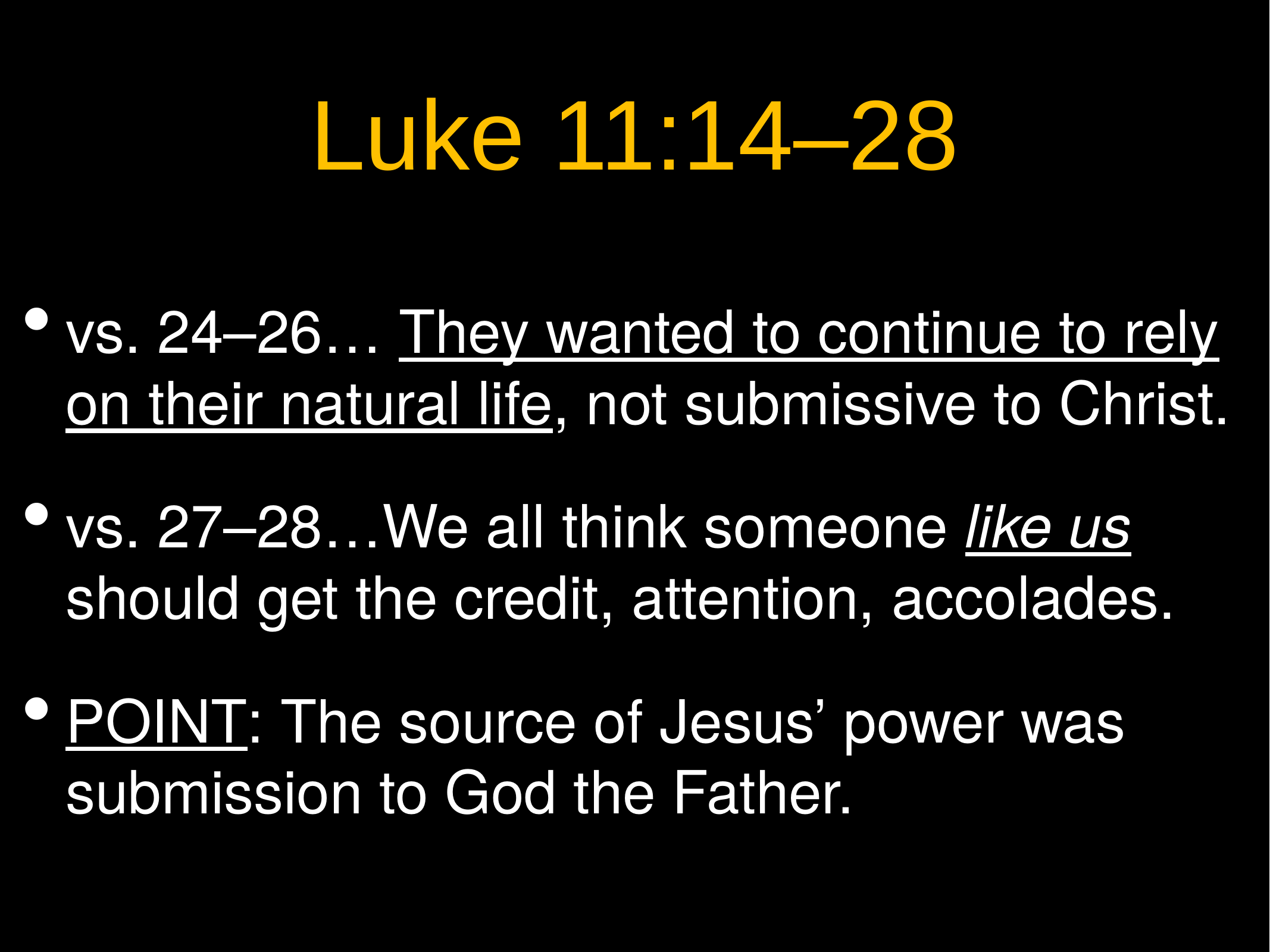

# Luke 11:14–28
vs. 24–26… They wanted to continue to rely on their natural life, not submissive to Christ.
vs. 27–28…We all think someone like us should get the credit, attention, accolades.
POINT: The source of Jesus’ power was submission to God the Father.